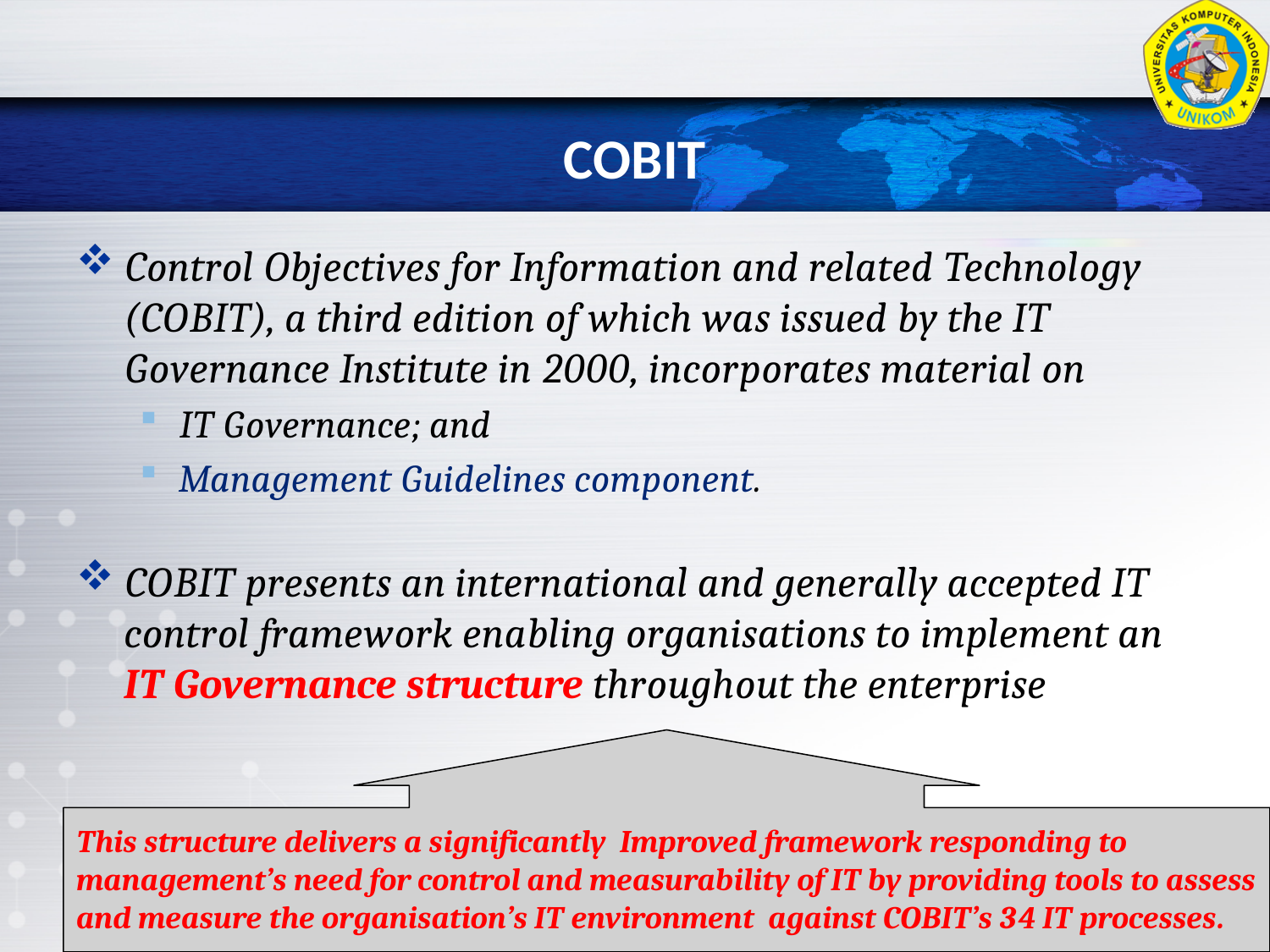

# COBIT
Control Objectives for Information and related Technology (COBIT), a third edition of which was issued by the IT Governance Institute in 2000, incorporates material on
IT Governance; and
Management Guidelines component.
COBIT presents an international and generally accepted IT control framework enabling organisations to implement an IT Governance structure throughout the enterprise

This structure delivers a significantly  Improved framework responding to management’s need for control and measurability of IT by providing tools to assess and measure the organisation’s IT environment  against COBIT’s 34 IT processes.
4